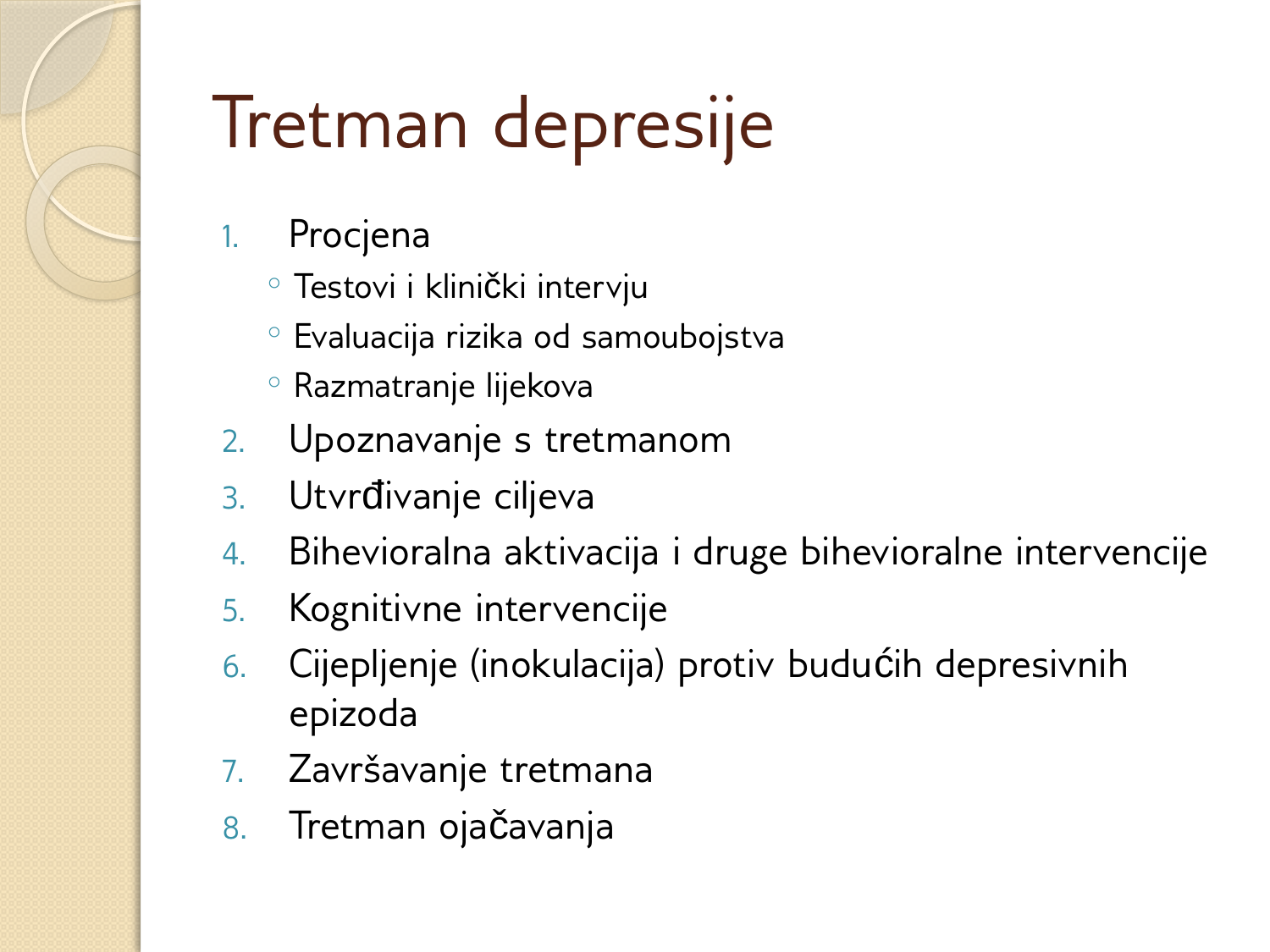

# Tretman depresije
Procjena
Testovi i klinički intervju
Evaluacija rizika od samoubojstva
Razmatranje lijekova
Upoznavanje s tretmanom
Utvrđivanje ciljeva
Bihevioralna aktivacija i druge bihevioralne intervencije
Kognitivne intervencije
Cijepljenje (inokulacija) protiv budućih depresivnih epizoda
Završavanje tretmana
Tretman ojačavanja